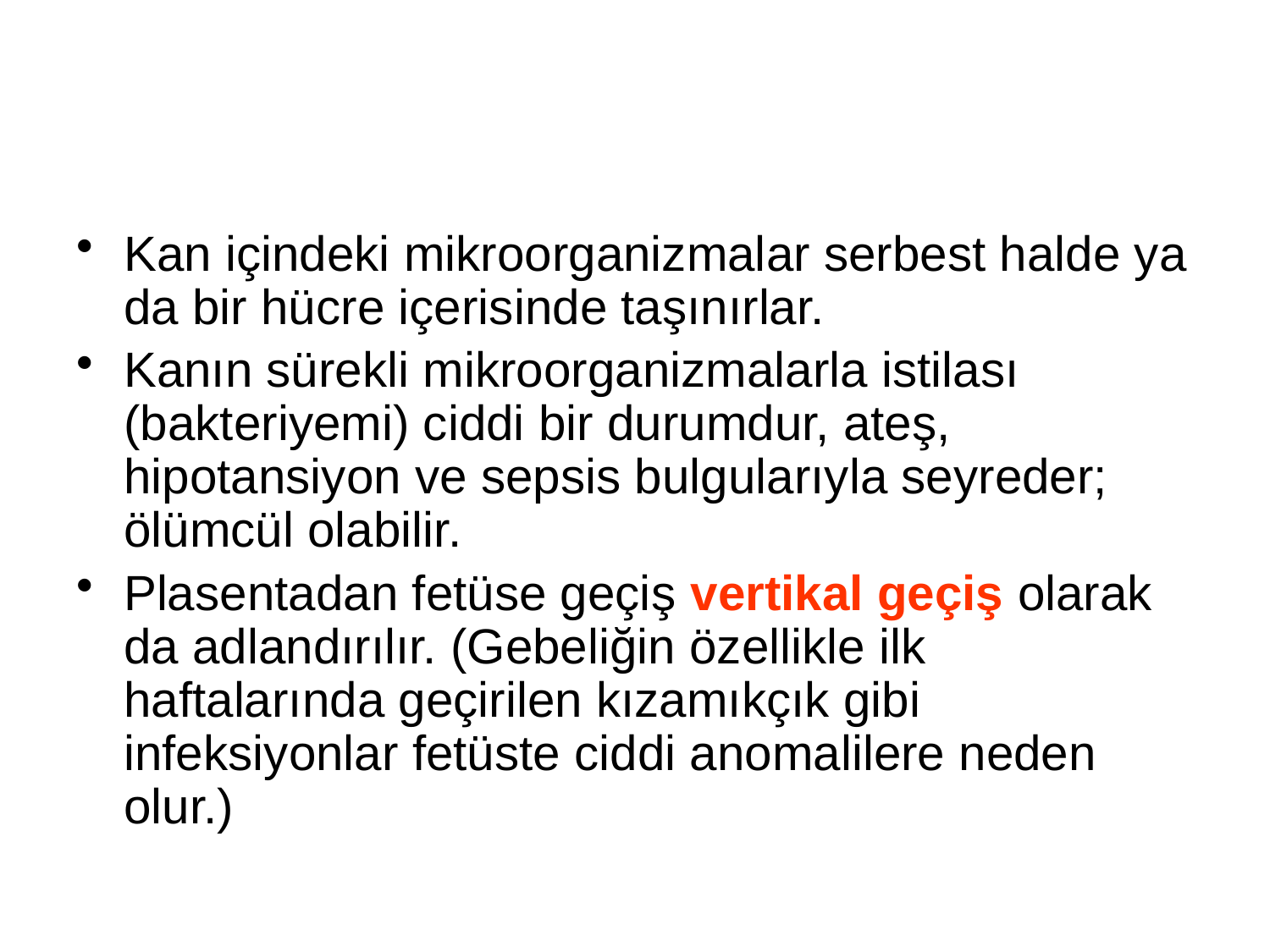

#
Kan içindeki mikroorganizmalar serbest halde ya da bir hücre içerisinde taşınırlar.
Kanın sürekli mikroorganizmalarla istilası (bakteriyemi) ciddi bir durumdur, ateş, hipotansiyon ve sepsis bulgularıyla seyreder; ölümcül olabilir.
Plasentadan fetüse geçiş vertikal geçiş olarak da adlandırılır. (Gebeliğin özellikle ilk haftalarında geçirilen kızamıkçık gibi infeksiyonlar fetüste ciddi anomalilere neden olur.)